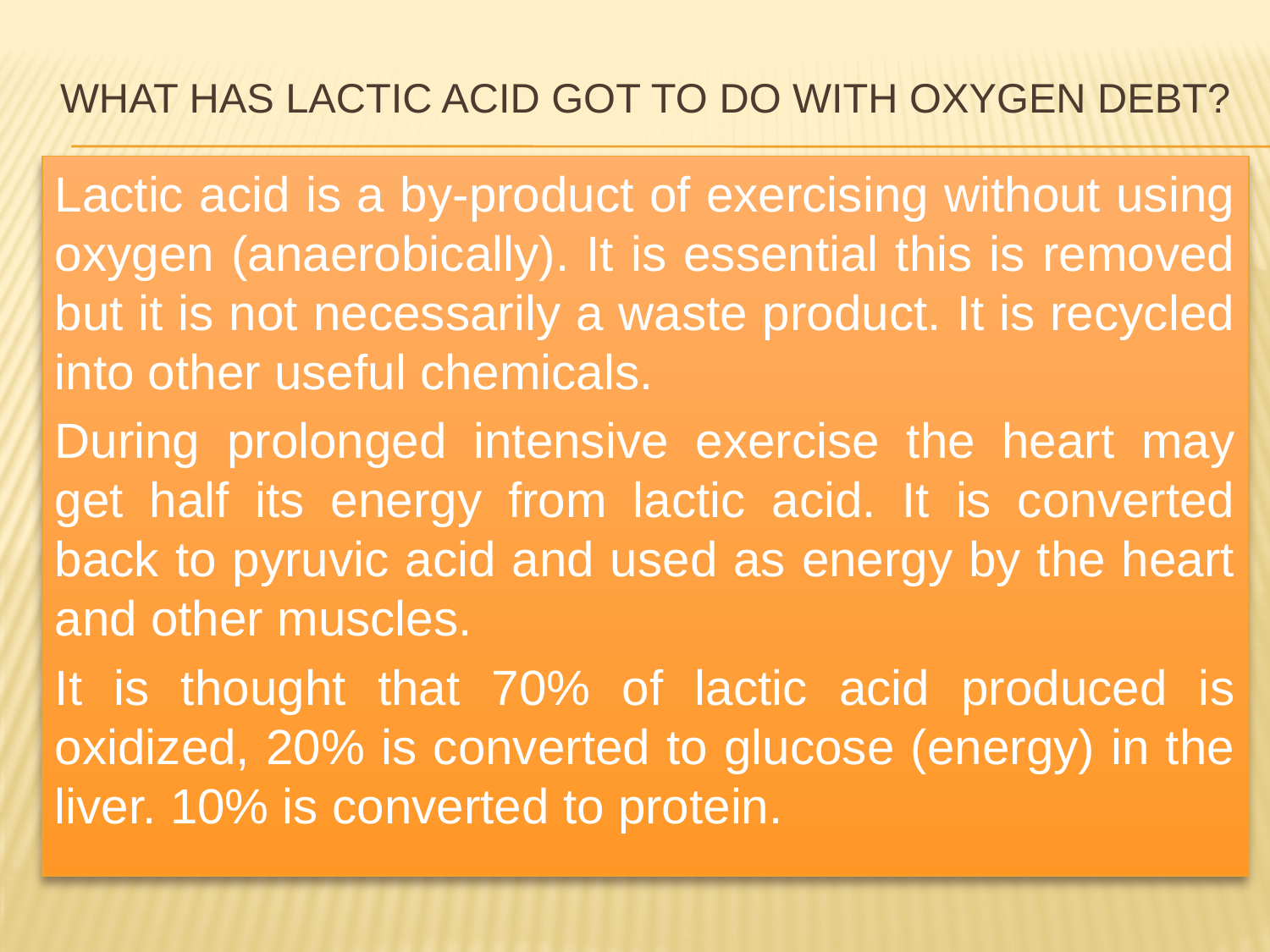

# What has lactic acid got to do with oxygen debt?
Lactic acid is a by-product of exercising without using oxygen (anaerobically). It is essential this is removed but it is not necessarily a waste product. It is recycled into other useful chemicals.
During prolonged intensive exercise the heart may get half its energy from lactic acid. It is converted back to pyruvic acid and used as energy by the heart and other muscles.
It is thought that 70% of lactic acid produced is oxidized, 20% is converted to glucose (energy) in the liver. 10% is converted to protein.